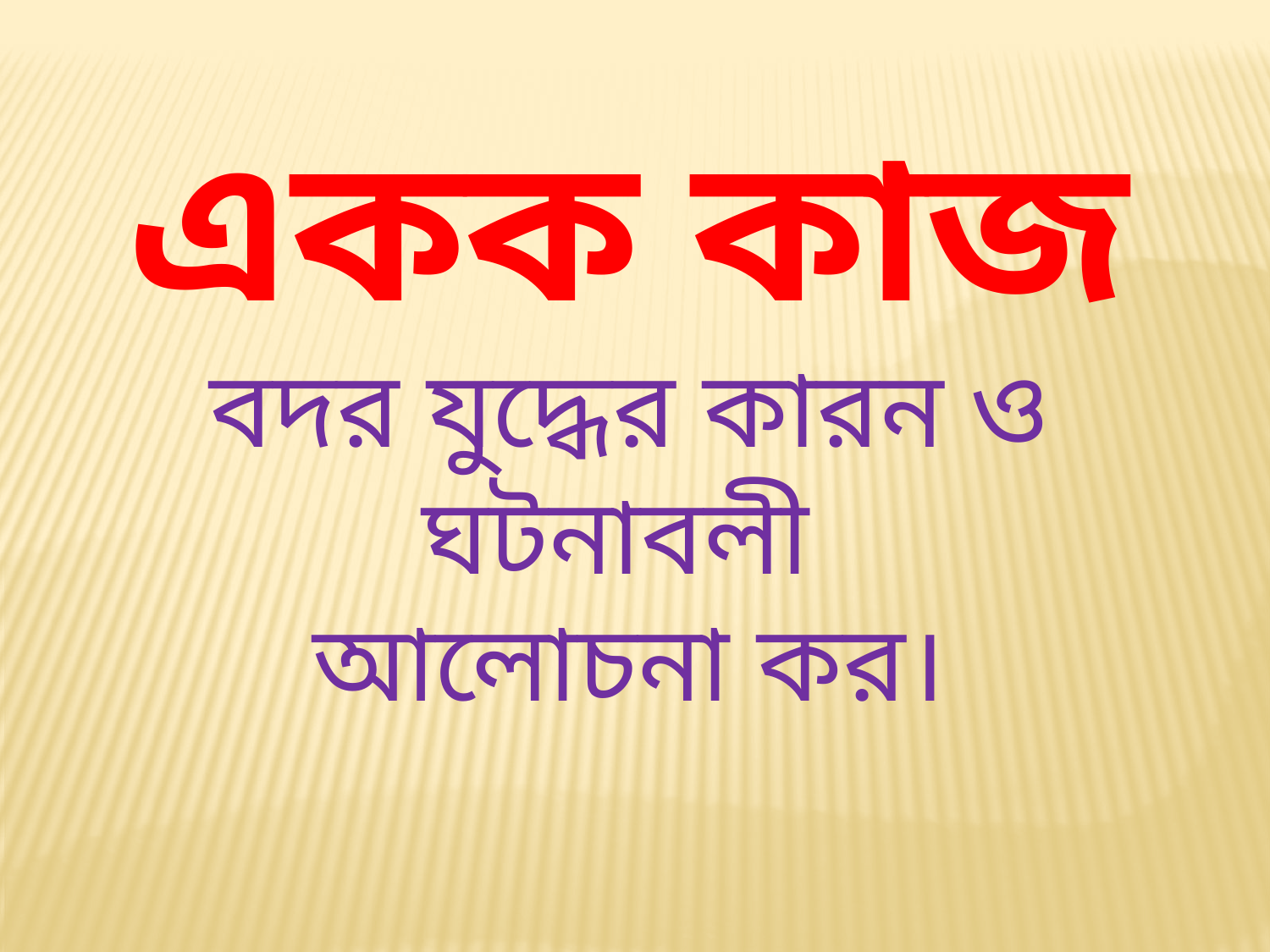

একক কাজ
বদর যুদ্ধের কারন ও ঘটনাবলী
আলোচনা কর।